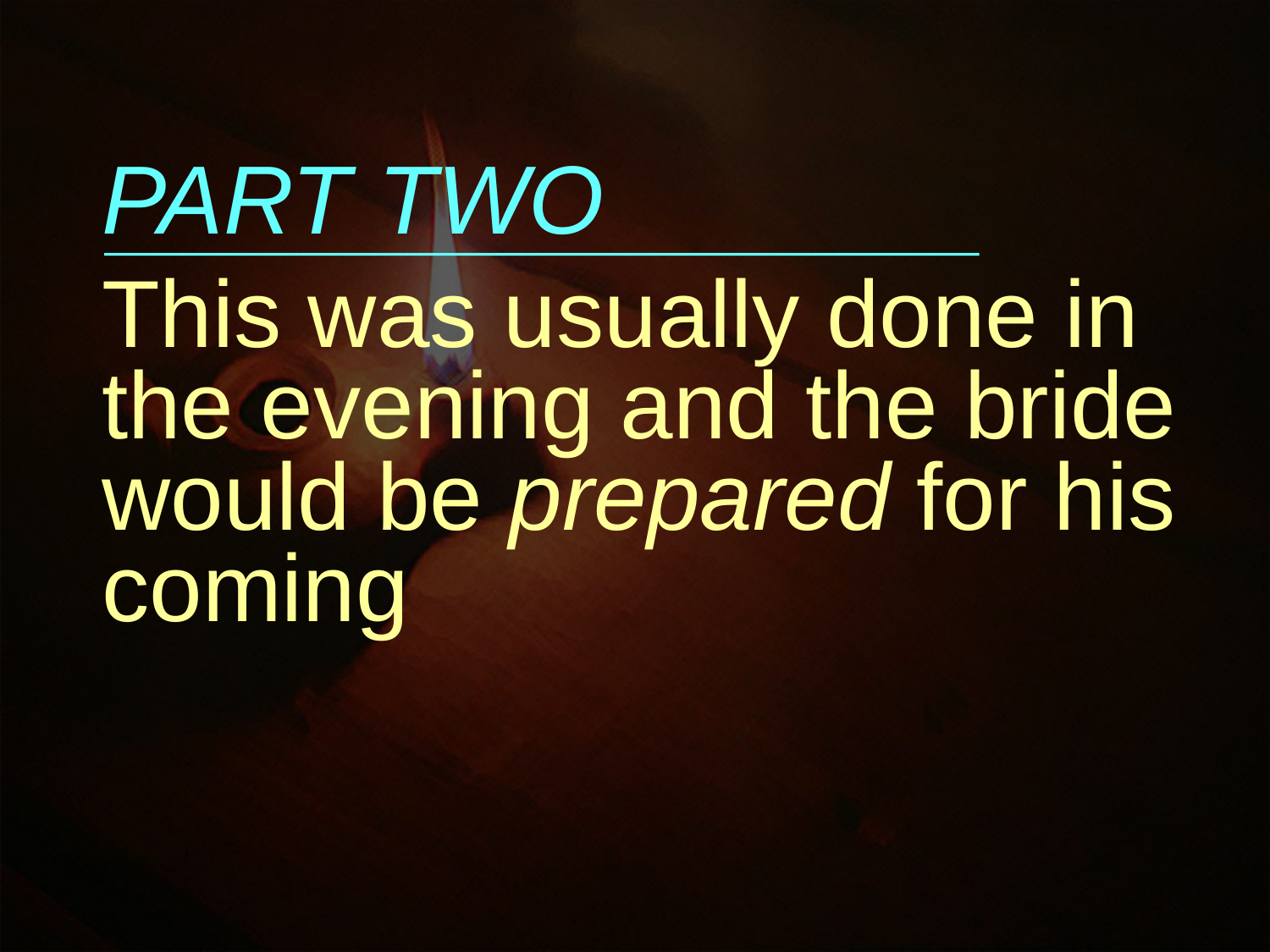

PART TWO

This was usually done in the evening and the bride would be prepared for his coming